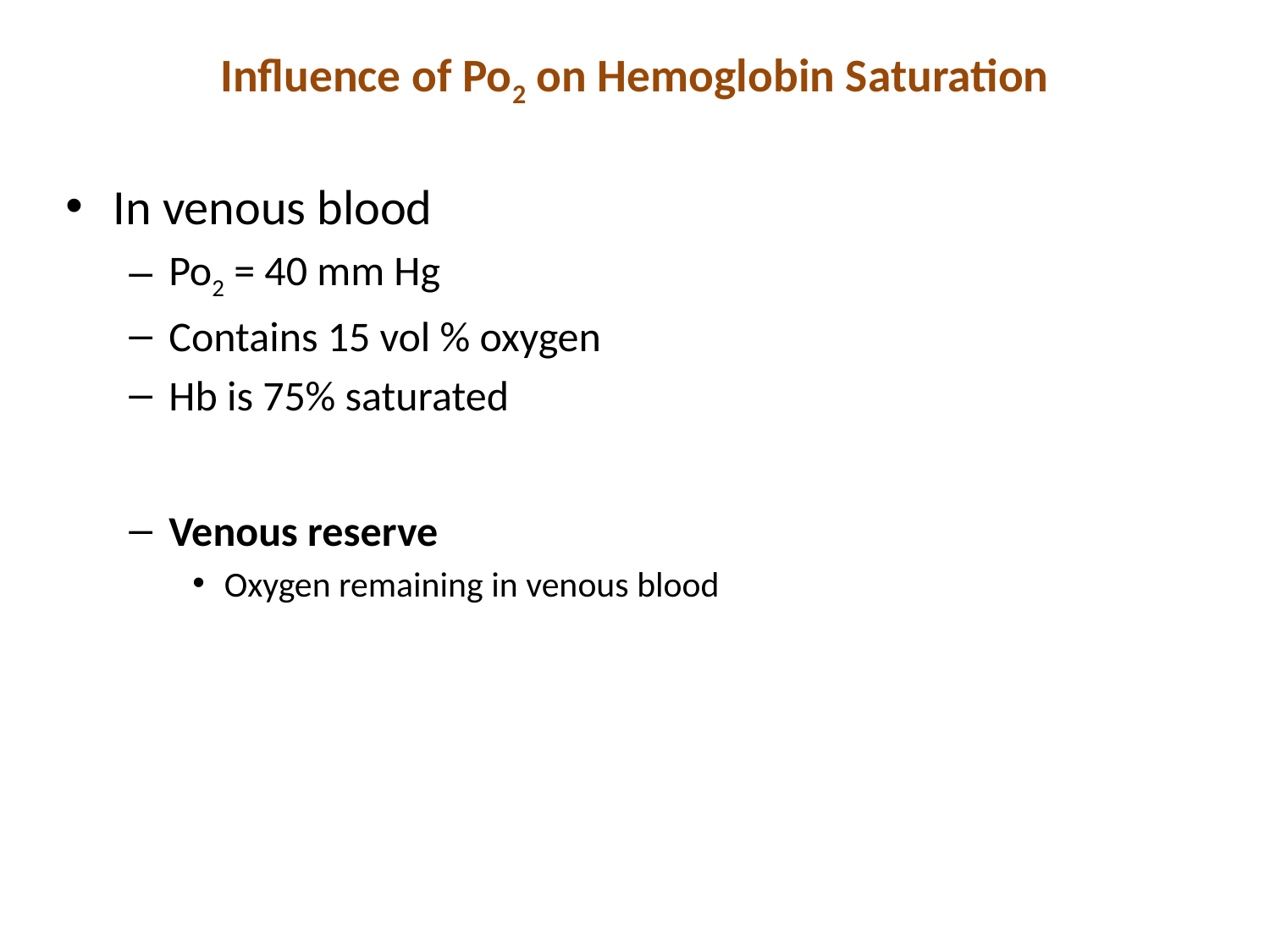

# Influence of Po2 on Hemoglobin Saturation
In venous blood
Po2 = 40 mm Hg
Contains 15 vol % oxygen
Hb is 75% saturated

Venous reserve
Oxygen remaining in venous blood